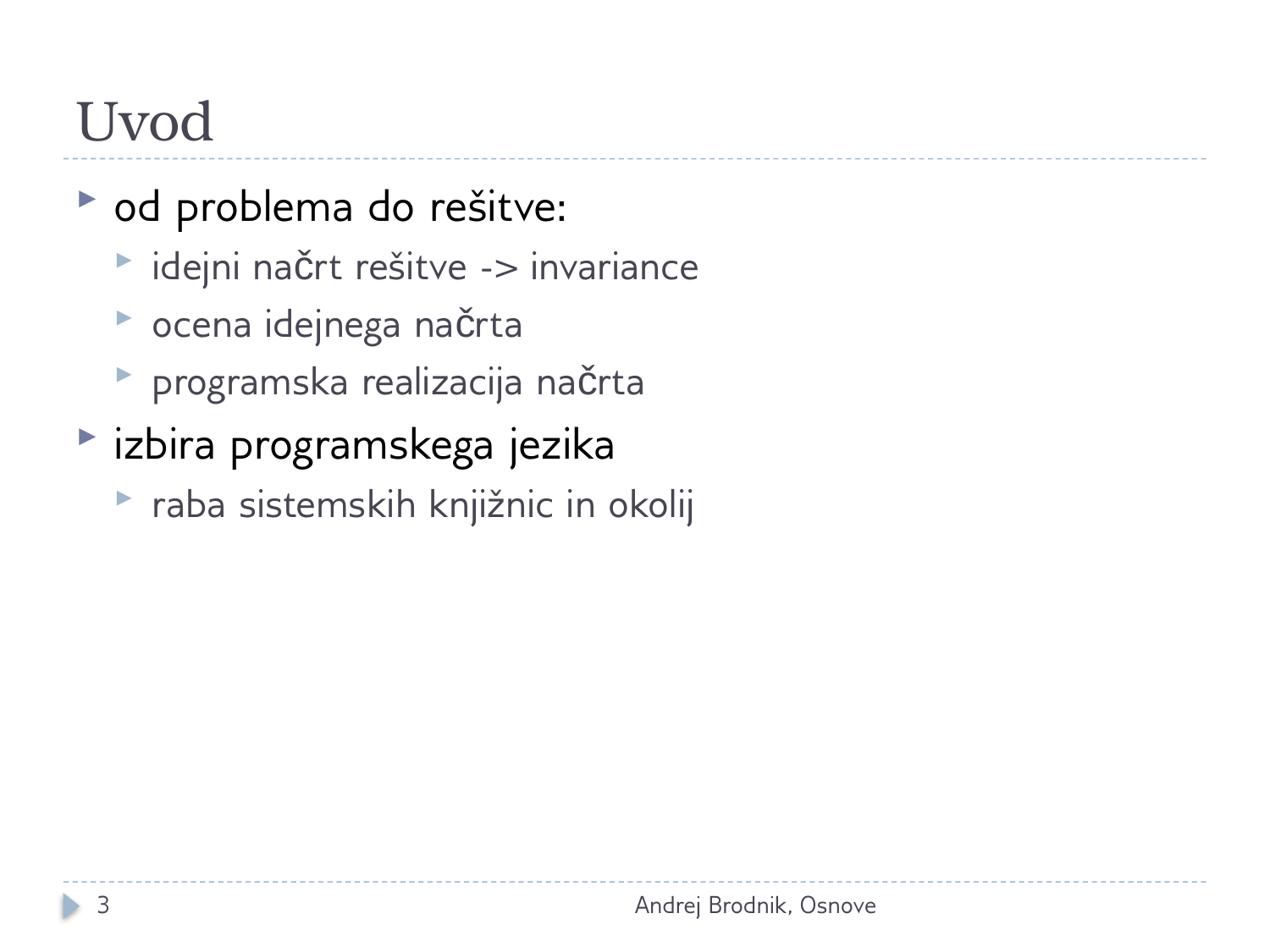

# Uvod
od problema do rešitve:
idejni načrt rešitve -> invariance
ocena idejnega načrta
programska realizacija načrta
izbira programskega jezika
raba sistemskih knjižnic in okolij
3
Andrej Brodnik, Osnove